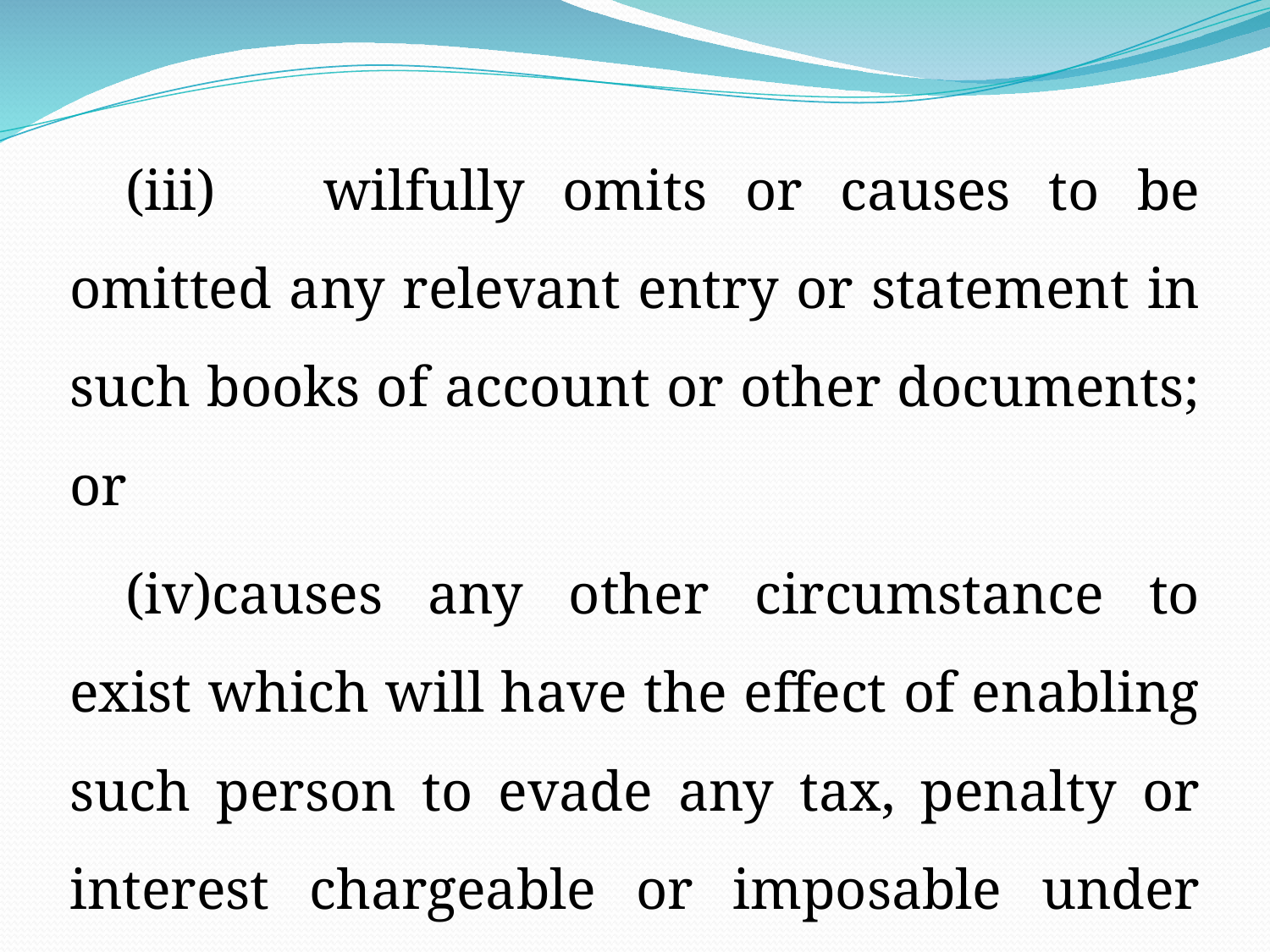

#
(iii)	wilfully omits or causes to be omitted any relevant entry or statement in such books of account or other documents; or
(iv)causes any other circumstance to exist which will have the effect of enabling such person to evade any tax, penalty or interest chargeable or imposable under this Act or the payment thereof.